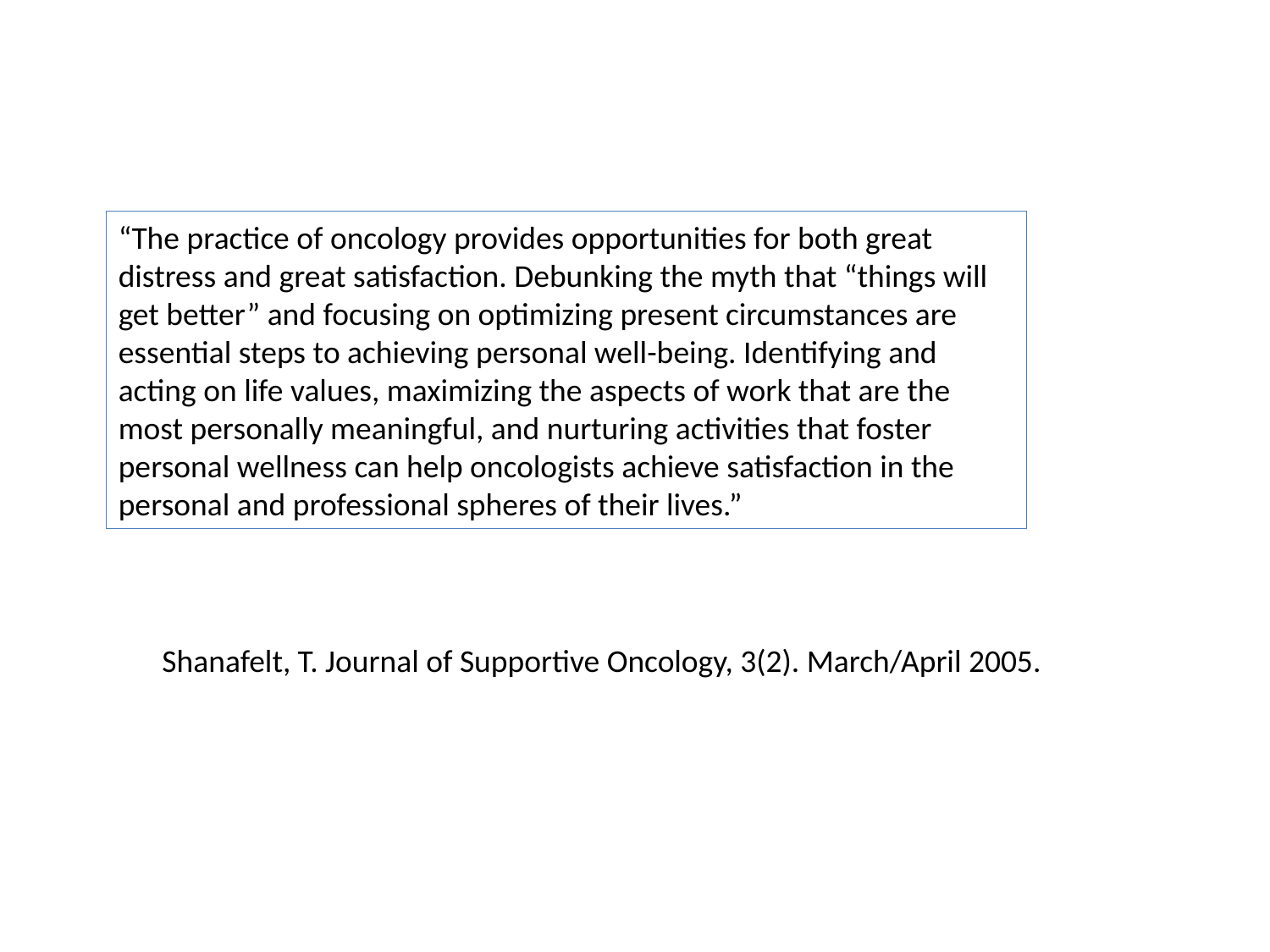

“The practice of oncology provides opportunities for both great distress and great satisfaction. Debunking the myth that “things will get better” and focusing on optimizing present circumstances are essential steps to achieving personal well-being. Identifying and acting on life values, maximizing the aspects of work that are the most personally meaningful, and nurturing activities that foster personal wellness can help oncologists achieve satisfaction in the personal and professional spheres of their lives.”
Shanafelt, T. Journal of Supportive Oncology, 3(2). March/April 2005.